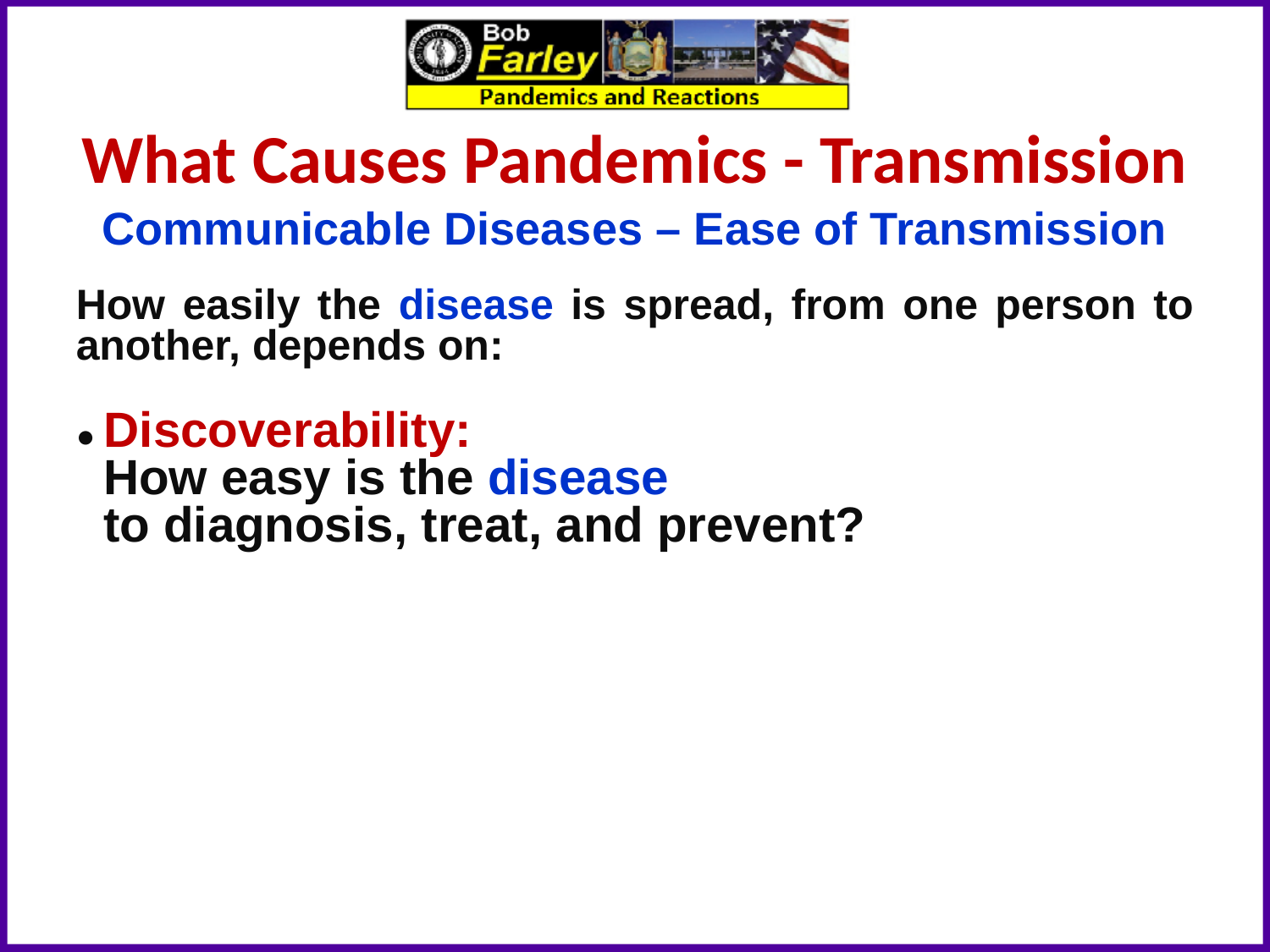

What Causes Pandemics - Transmission
Communicable Diseases – Ease of Transmission

How easily the disease is spread, from one person to another, depends on:

● Discoverability:
  How easy is the disease
  to diagnosis, treat, and prevent?